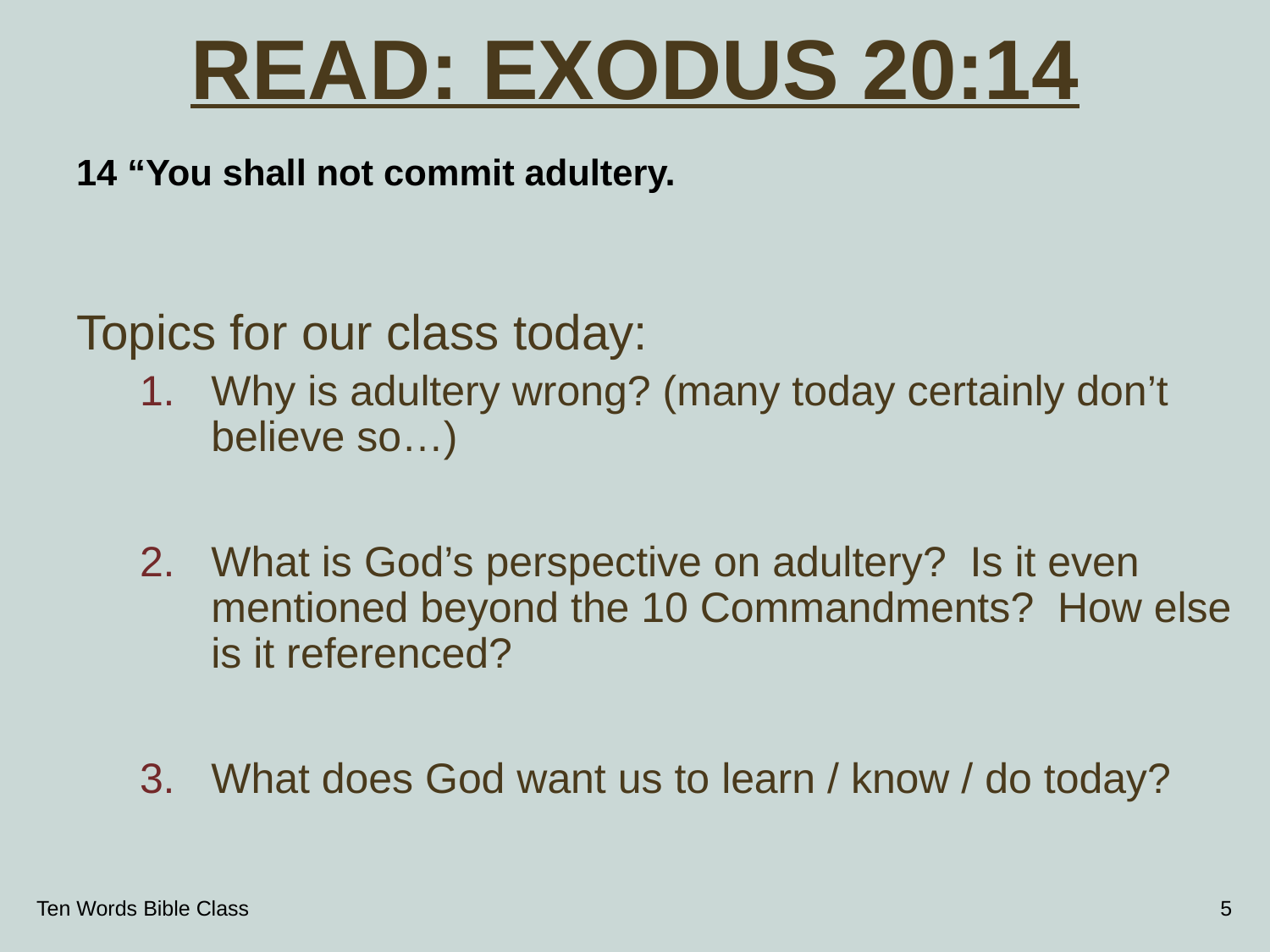

# READ: EXODUS 20:14
14 “You shall not commit adultery.

Topics for our class today:
Why is adultery wrong? (many today certainly don’t believe so…)

What is God’s perspective on adultery?  Is it even mentioned beyond the 10 Commandments?  How else is it referenced?

What does God want us to learn / know / do today?

Ten Words Bible Class
5